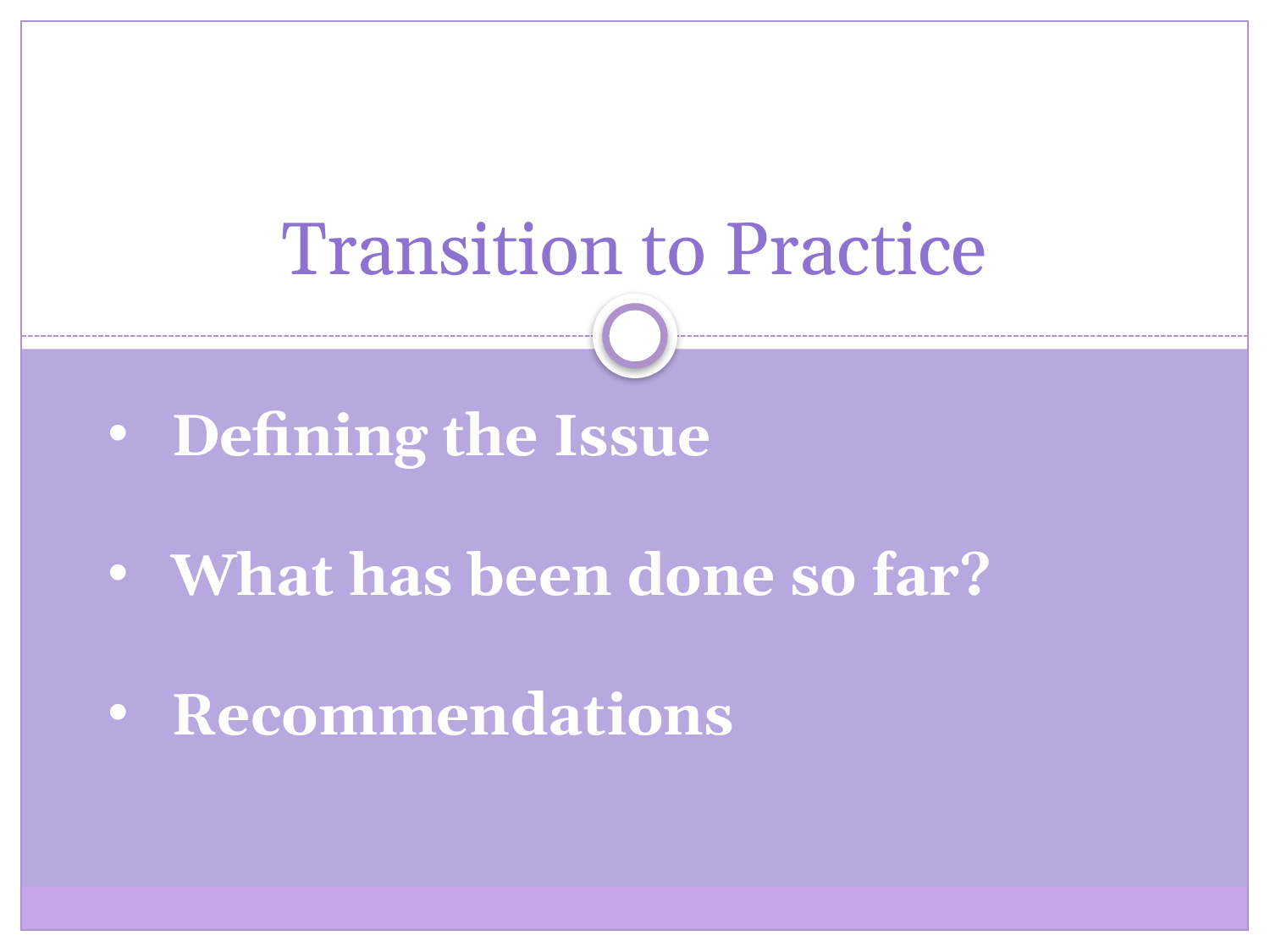

# Transition to Practice
Defining the Issue

What has been done so far?

Recommendations